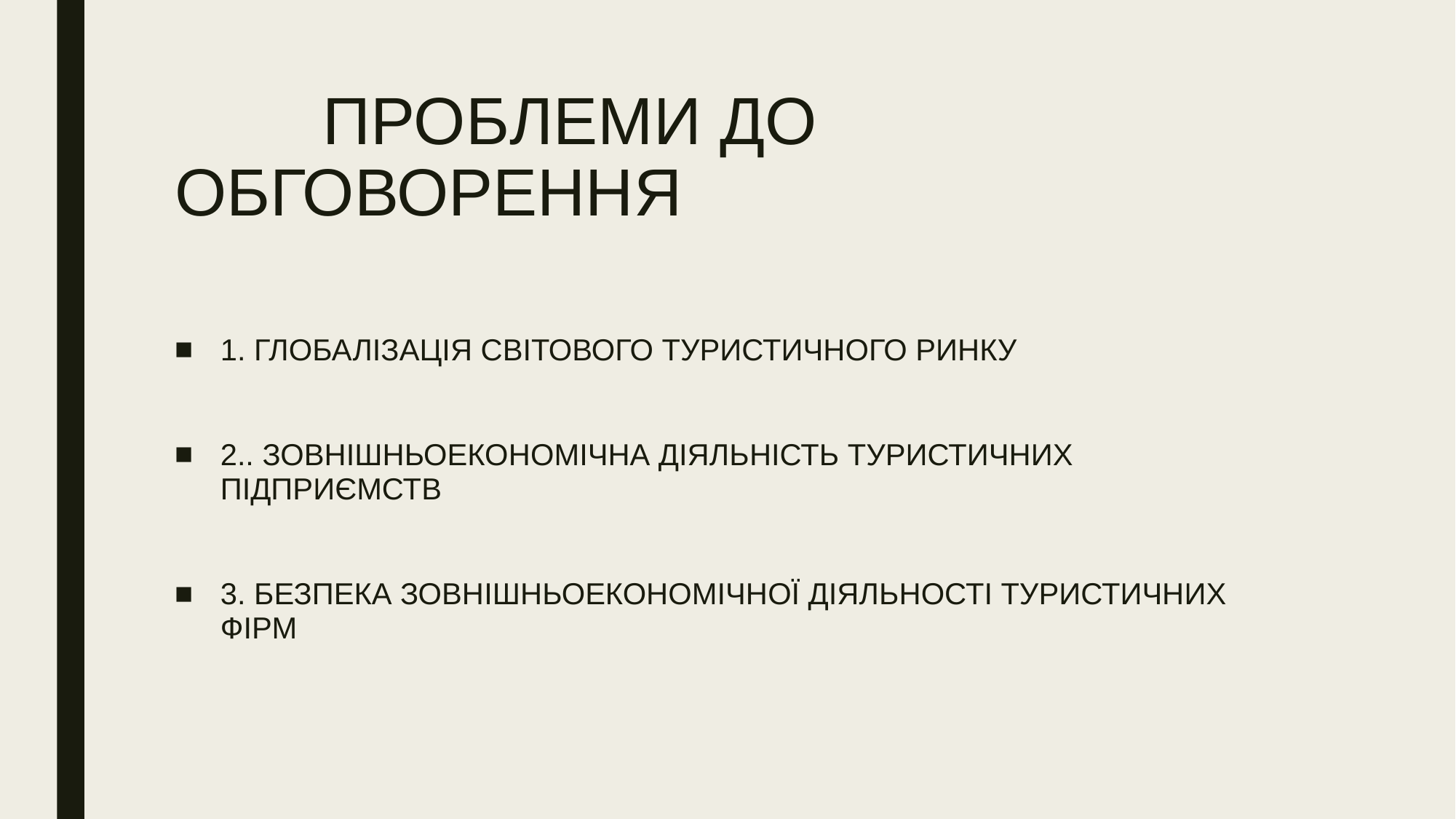

# ПРОБЛЕМИ ДО ОБГОВОРЕННЯ

1. ГЛОБАЛІЗАЦІЯ СВІТОВОГО ТУРИСТИЧНОГО РИНКУ

2.. ЗОВНІШНЬОЕКОНОМІЧНА ДІЯЛЬНІСТЬ ТУРИСТИЧНИХ ПІДПРИЄМСТВ

3. БЕЗПЕКА ЗОВНІШНЬОЕКОНОМІЧНОЇ ДІЯЛЬНОСТІ ТУРИСТИЧНИХ  ФІРМ